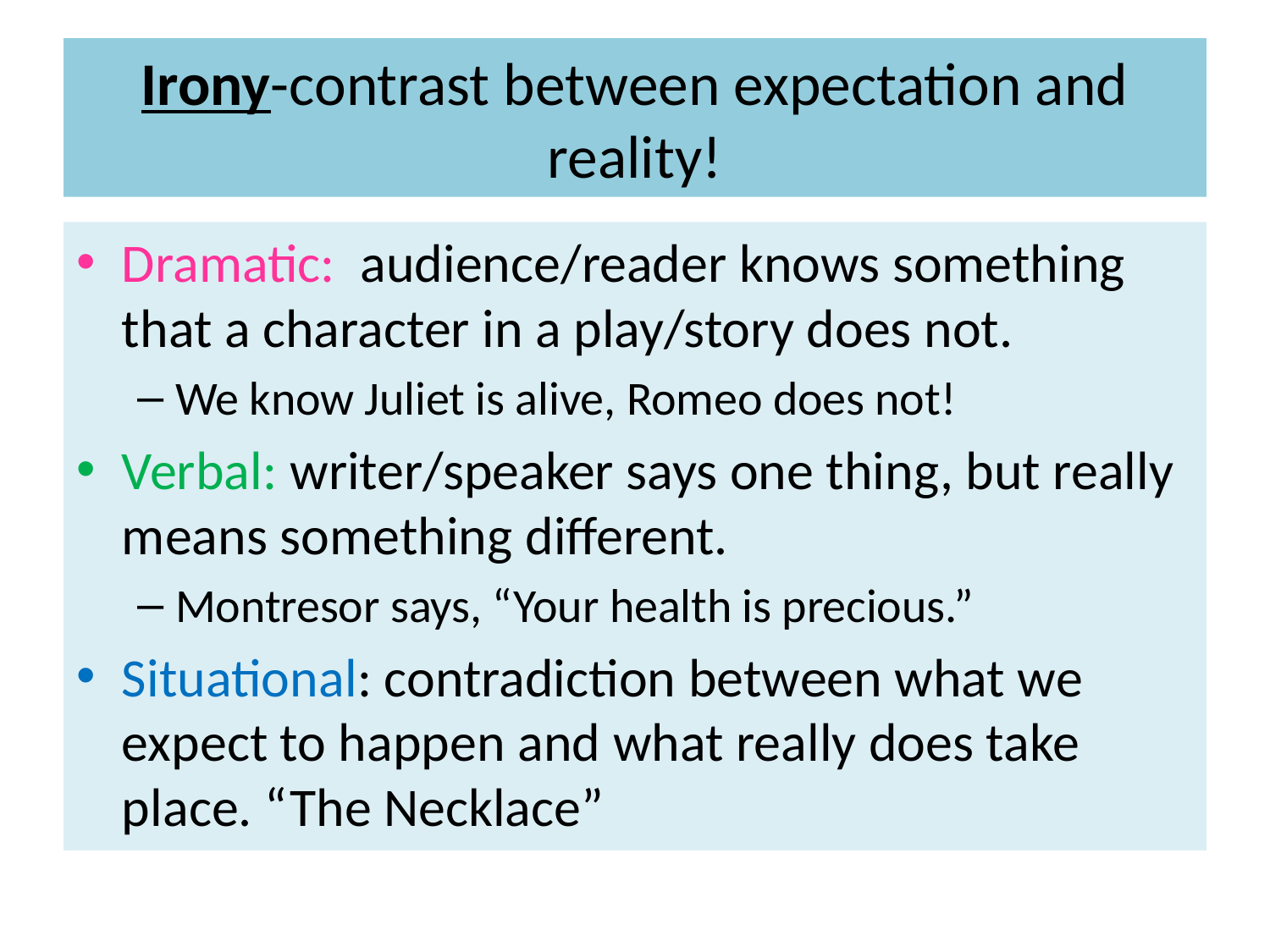

# Irony-contrast between expectation and reality!
Dramatic:  audience/reader knows something that a character in a play/story does not.
We know Juliet is alive, Romeo does not!
Verbal: writer/speaker says one thing, but really means something different.
Montresor says, “Your health is precious.”
Situational: contradiction between what we expect to happen and what really does take place. “The Necklace”